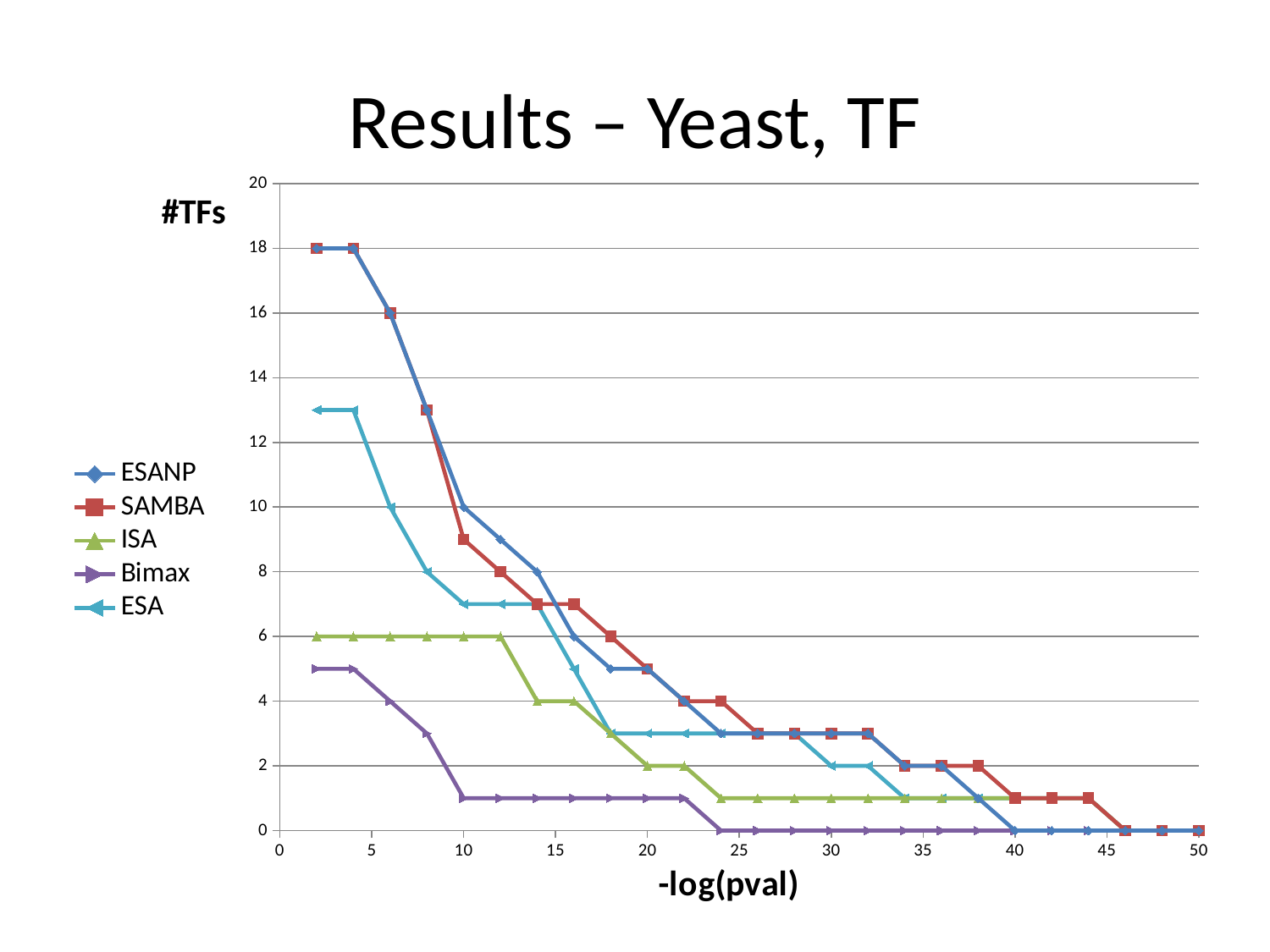

# Results – Yeast, TF

### Chart

| Category |  |  |  |  |  |
|---|---|---|---|---|---|